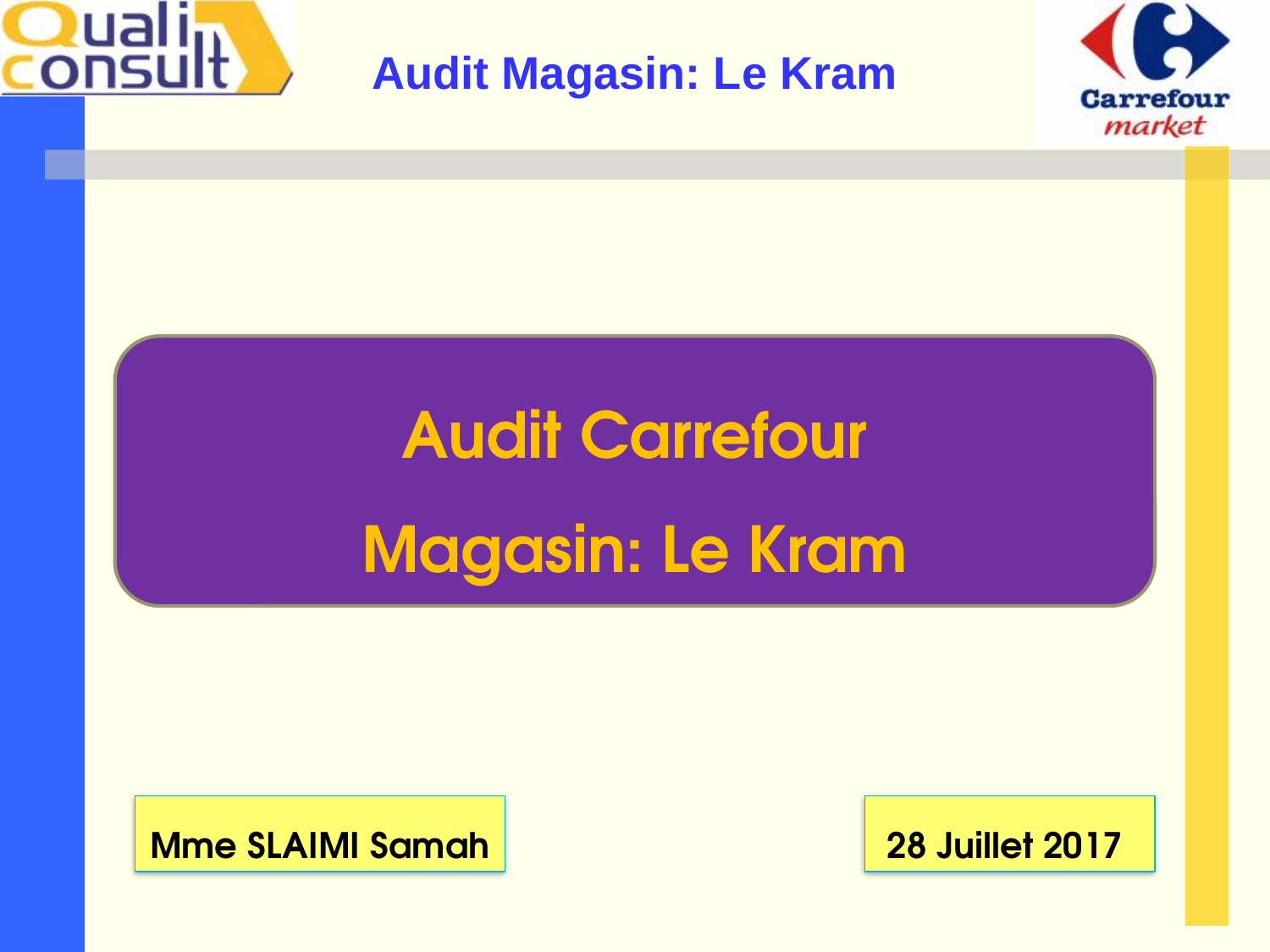

Audit Carrefour
Magasin: Le Kram
Mme SLAIMI Samah
28 Juillet 2017